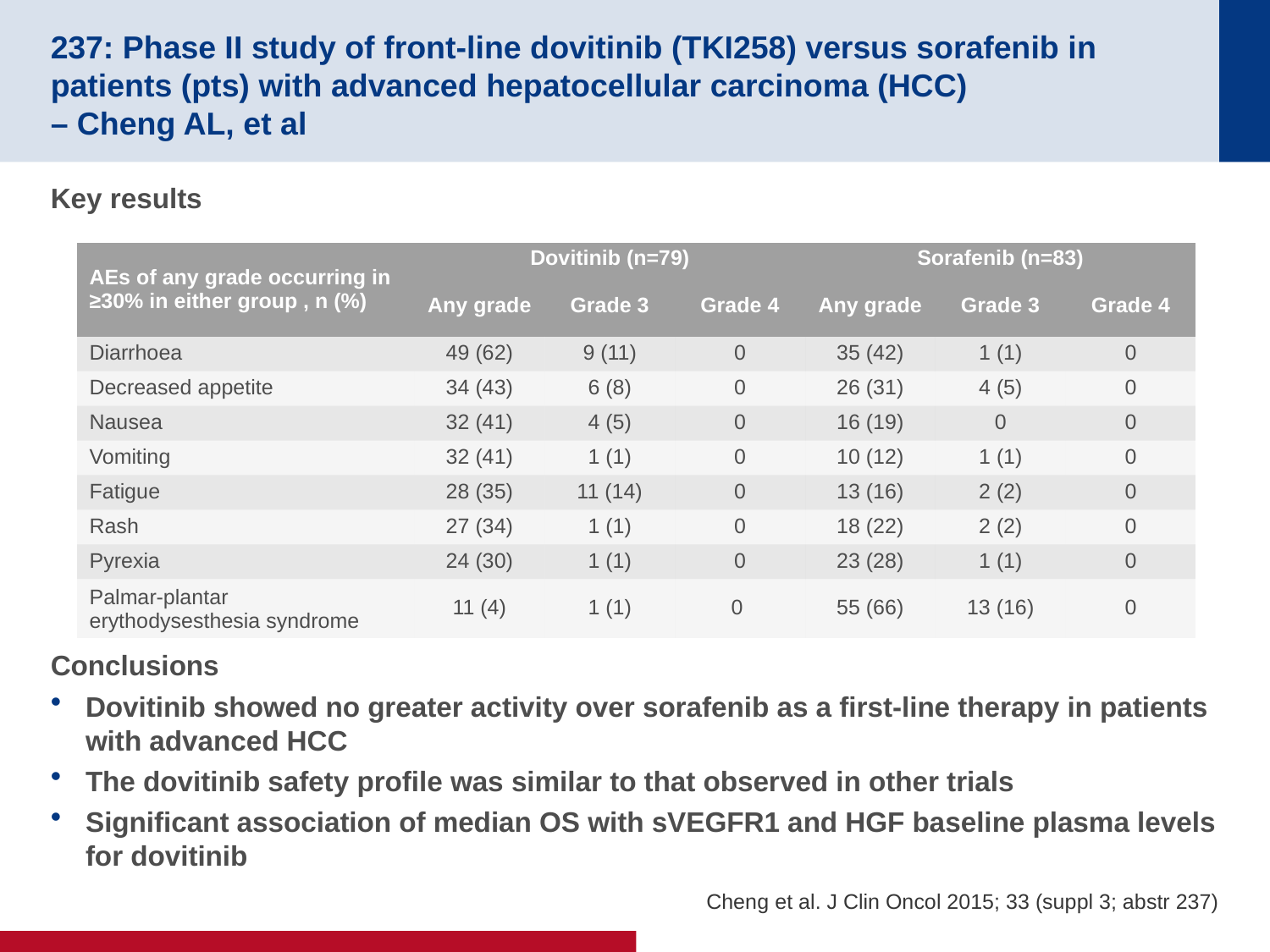

# 237: Phase II study of front-line dovitinib (TKI258) versus sorafenib in patients (pts) with advanced hepatocellular carcinoma (HCC) – Cheng AL, et al
Key results
Conclusions
Dovitinib showed no greater activity over sorafenib as a first-line therapy in patients with advanced HCC
The dovitinib safety profile was similar to that observed in other trials
Significant association of median OS with sVEGFR1 and HGF baseline plasma levels for dovitinib

| AEs of any grade occurring in ≥30% in either group , n (%) | Dovitinib (n=79) |  |  | Sorafenib (n=83) |  |  |
| --- | --- | --- | --- | --- | --- | --- |
|  | Any grade | Grade 3 | Grade 4 | Any grade | Grade 3 | Grade 4 |
| Diarrhoea | 49 (62) | 9 (11) | 0 | 35 (42) | 1 (1) | 0 |
| Decreased appetite | 34 (43) | 6 (8) | 0 | 26 (31) | 4 (5) | 0 |
| Nausea | 32 (41) | 4 (5) | 0 | 16 (19) | 0 | 0 |
| Vomiting | 32 (41) | 1 (1) | 0 | 10 (12) | 1 (1) | 0 |
| Fatigue | 28 (35) | 11 (14) | 0 | 13 (16) | 2 (2) | 0 |
| Rash | 27 (34) | 1 (1) | 0 | 18 (22) | 2 (2) | 0 |
| Pyrexia | 24 (30) | 1 (1) | 0 | 23 (28) | 1 (1) | 0 |
| Palmar-plantar erythodysesthesia syndrome | 11 (4) | 1 (1) | 0 | 55 (66) | 13 (16) | 0 |
Cheng et al. J Clin Oncol 2015; 33 (suppl 3; abstr 237)